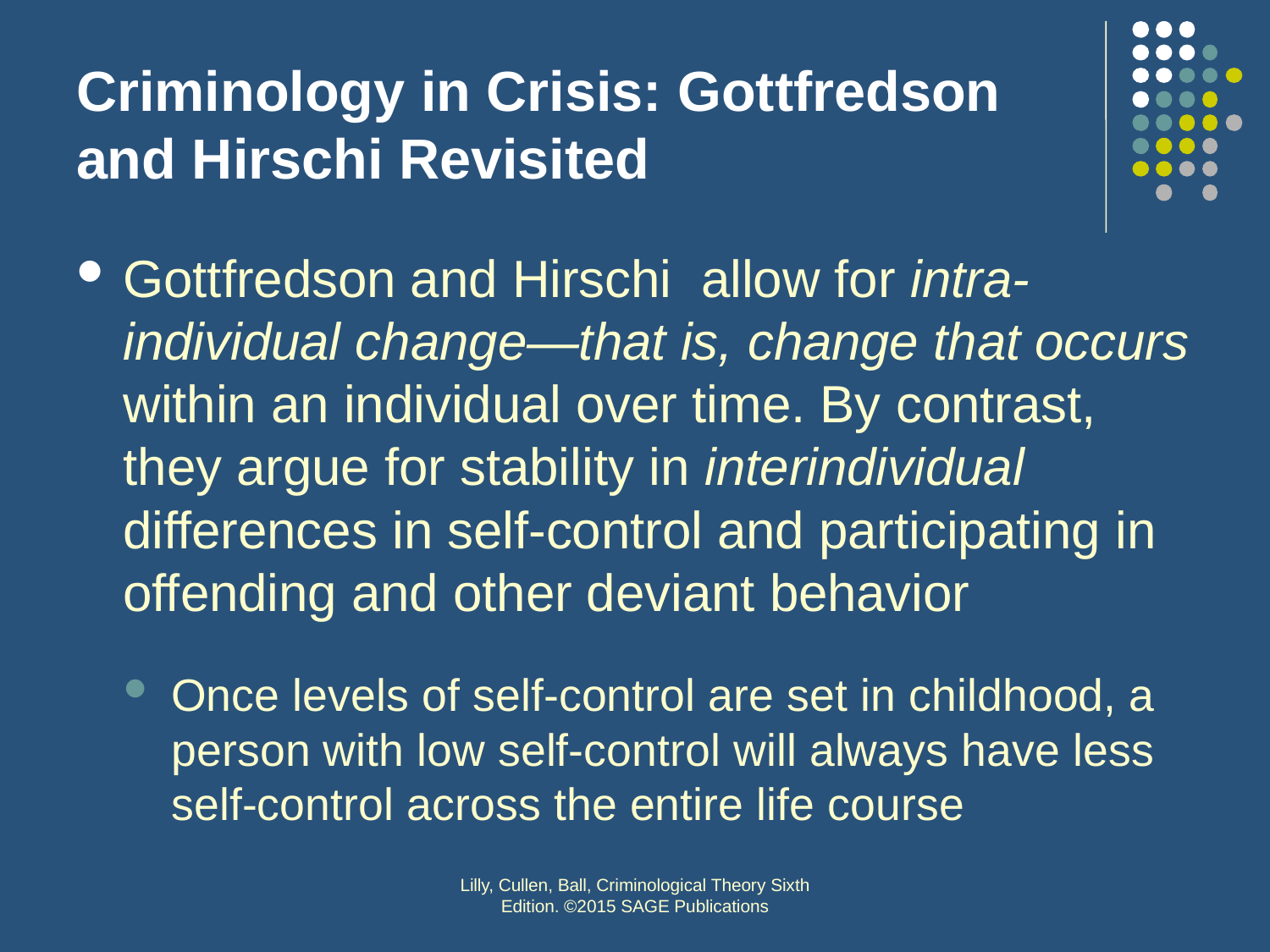

# Criminology in Crisis: Gottfredson and Hirschi Revisited
Gottfredson and Hirschi  allow for intra-individual change—that is, change that occurs within an individual over time. By contrast, they argue for stability in interindividual differences in self-control and participating in offending and other deviant behavior

Once levels of self-control are set in childhood, a person with low self-control will always have less self-control across the entire life course
Lilly, Cullen, Ball, Criminological Theory Sixth Edition. ©2015 SAGE Publications